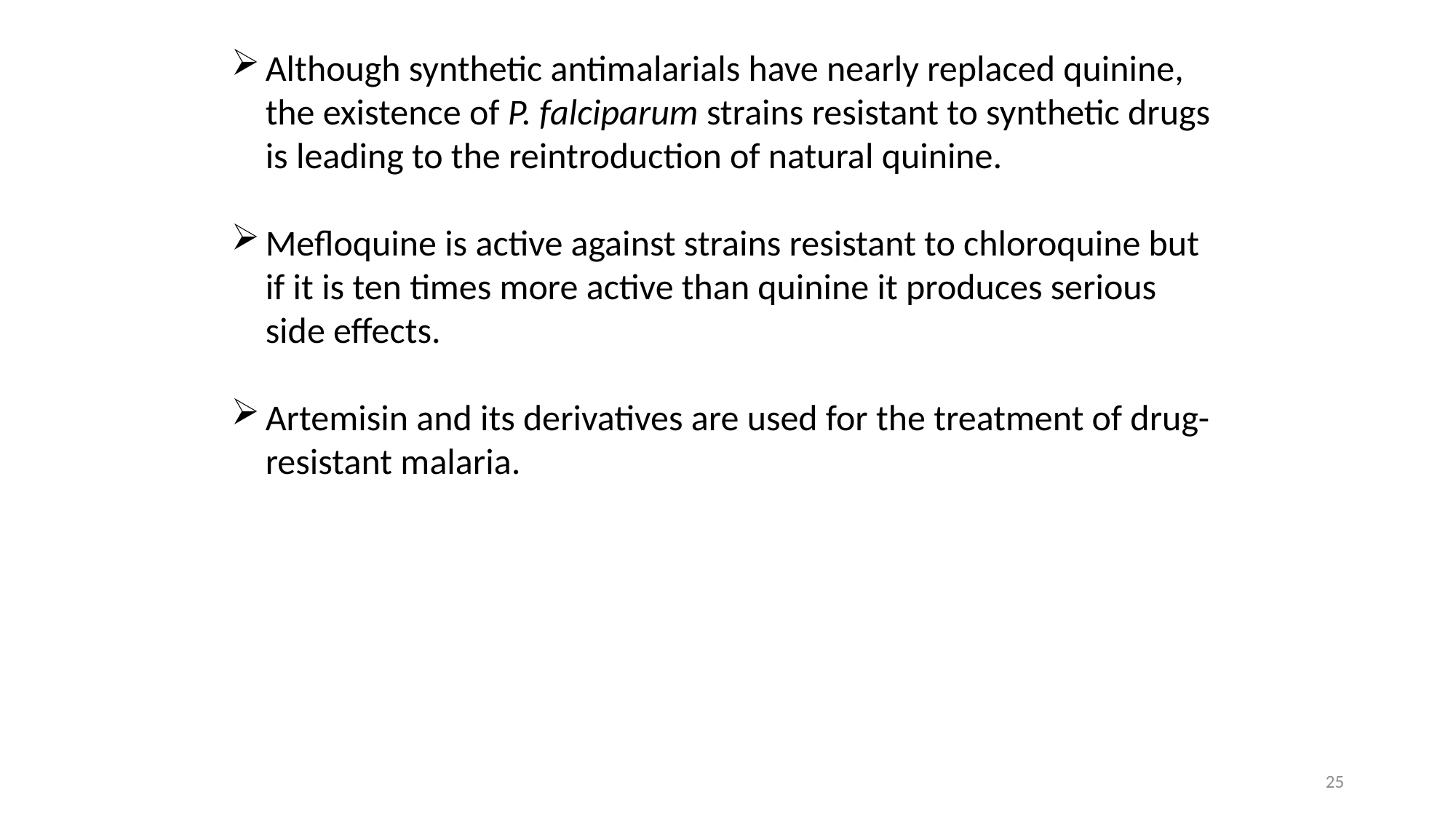

Although synthetic antimalarials have nearly replaced quinine, the existence of P. falciparum strains resistant to synthetic drugs is leading to the reintroduction of natural quinine.

Mefloquine is active against strains resistant to chloroquine but if it is ten times more active than quinine it produces serious side effects.

Artemisin and its derivatives are used for the treatment of drug-resistant malaria.

25